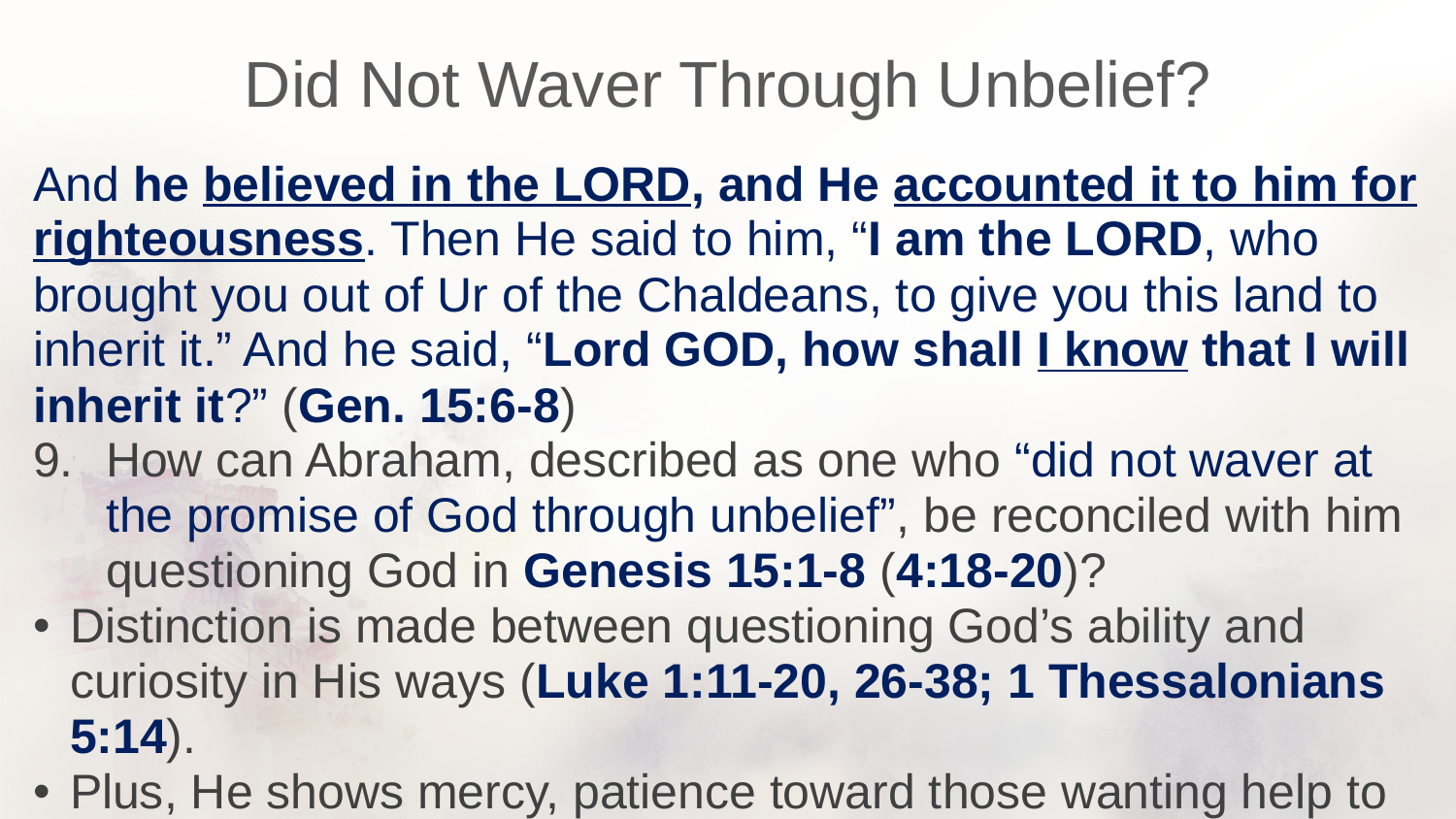

# Did Not Waver Through Unbelief?
And he believed in the LORD, and He accounted it to him for righteousness. Then He said to him, “I am the LORD, who brought you out of Ur of the Chaldeans, to give you this land to inherit it.” And he said, “Lord GOD, how shall I know that I will inherit it?” (Gen. 15:6-8)
How can Abraham, described as one who “did not waver at the promise of God through unbelief”, be reconciled with him questioning God in Genesis 15:1-8 (4:18-20)?
Distinction is made between questioning God’s ability and curiosity in His ways (Luke 1:11-20, 26-38; 1 Thessalonians 5:14).
Plus, He shows mercy, patience toward those wanting help to believe (Mark 9:23-24; Matthew 11:1-15; Judges 6:36-40; 7:9-15).